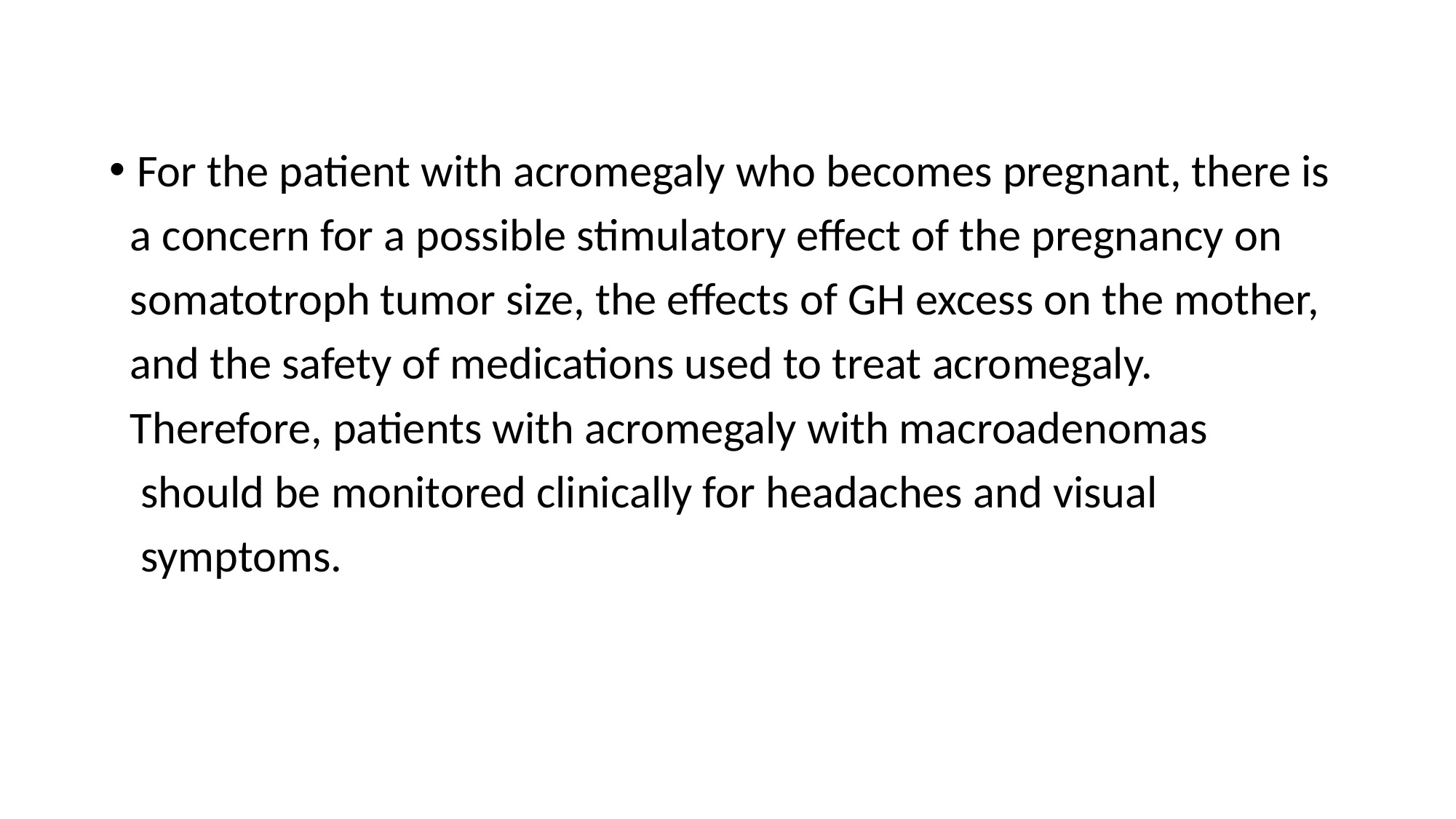

For the patient with acromegaly who becomes pregnant, there is
  a concern for a possible stimulatory effect of the pregnancy on
  somatotroph tumor size, the effects of GH excess on the mother,
  and the safety of medications used to treat acromegaly.
  Therefore, patients with acromegaly with macroadenomas
   should be monitored clinically for headaches and visual
   symptoms.